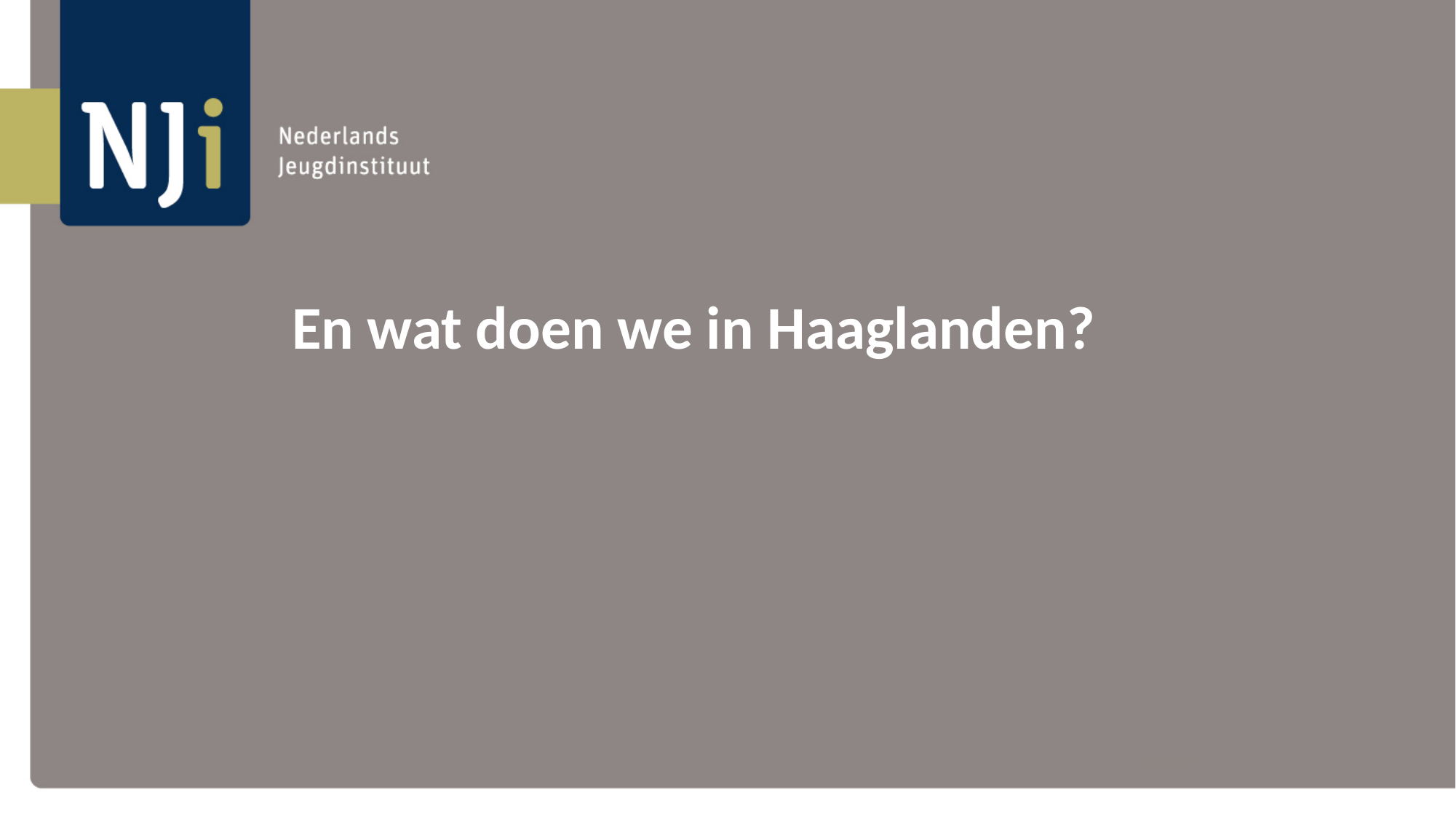

# En wat doen we in Haaglanden?
xxxxxx